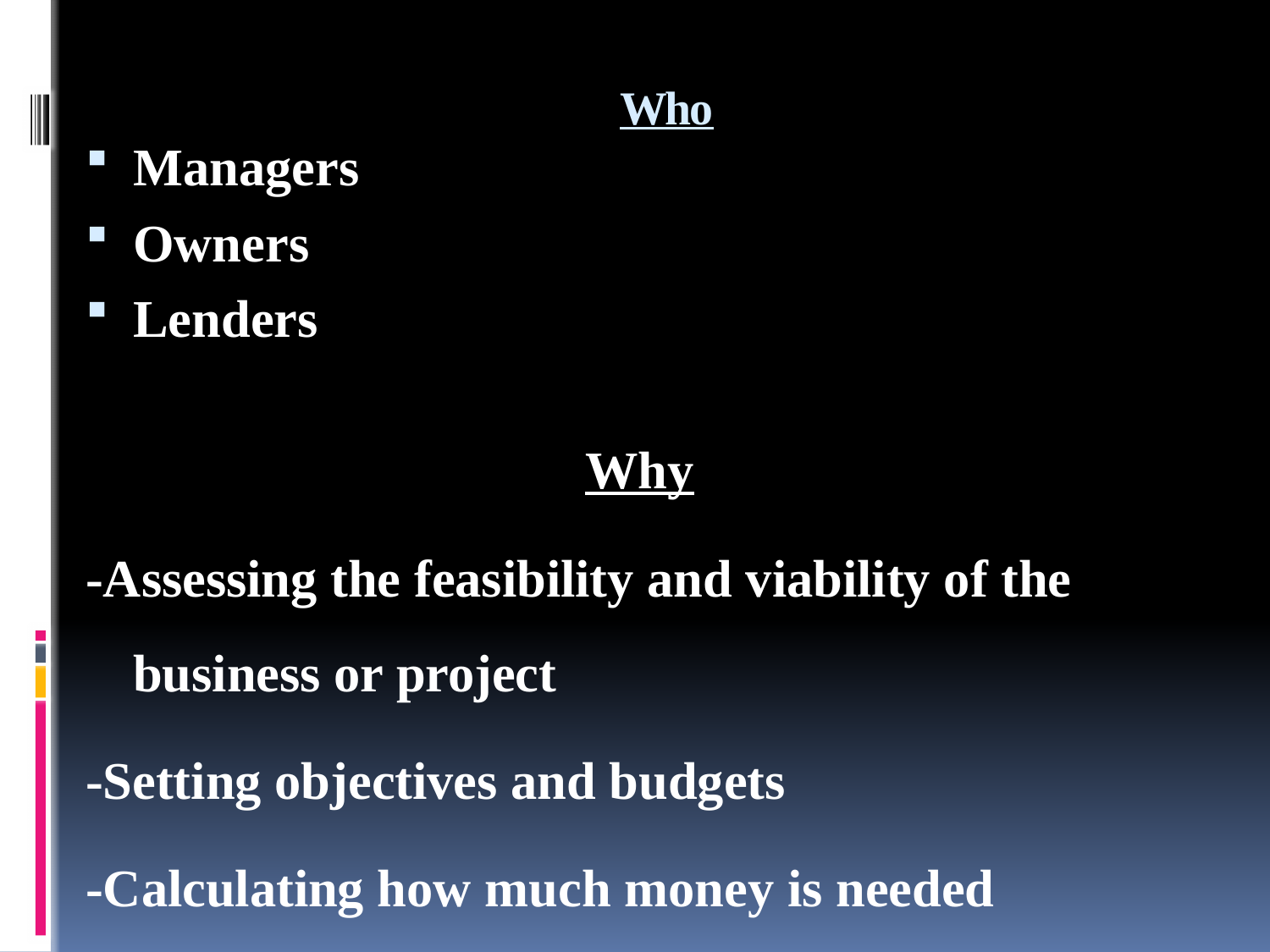

# Who
Managers
Owners
Lenders

Why
-Assessing the feasibility and viability of the business or project
-Setting objectives and budgets
-Calculating how much money is needed